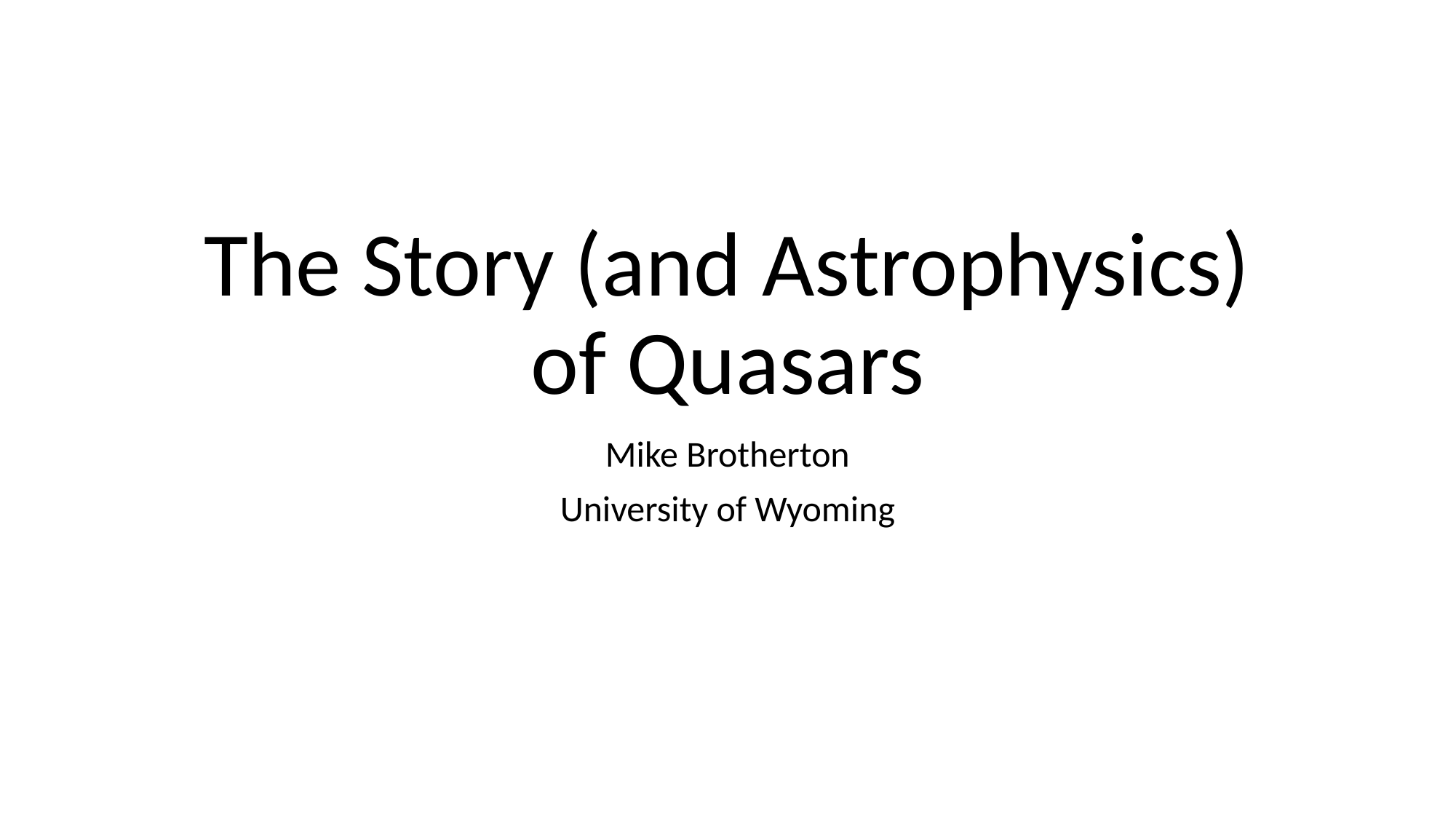

# The Story (and Astrophysics) of Quasars
Mike Brotherton
University of Wyoming